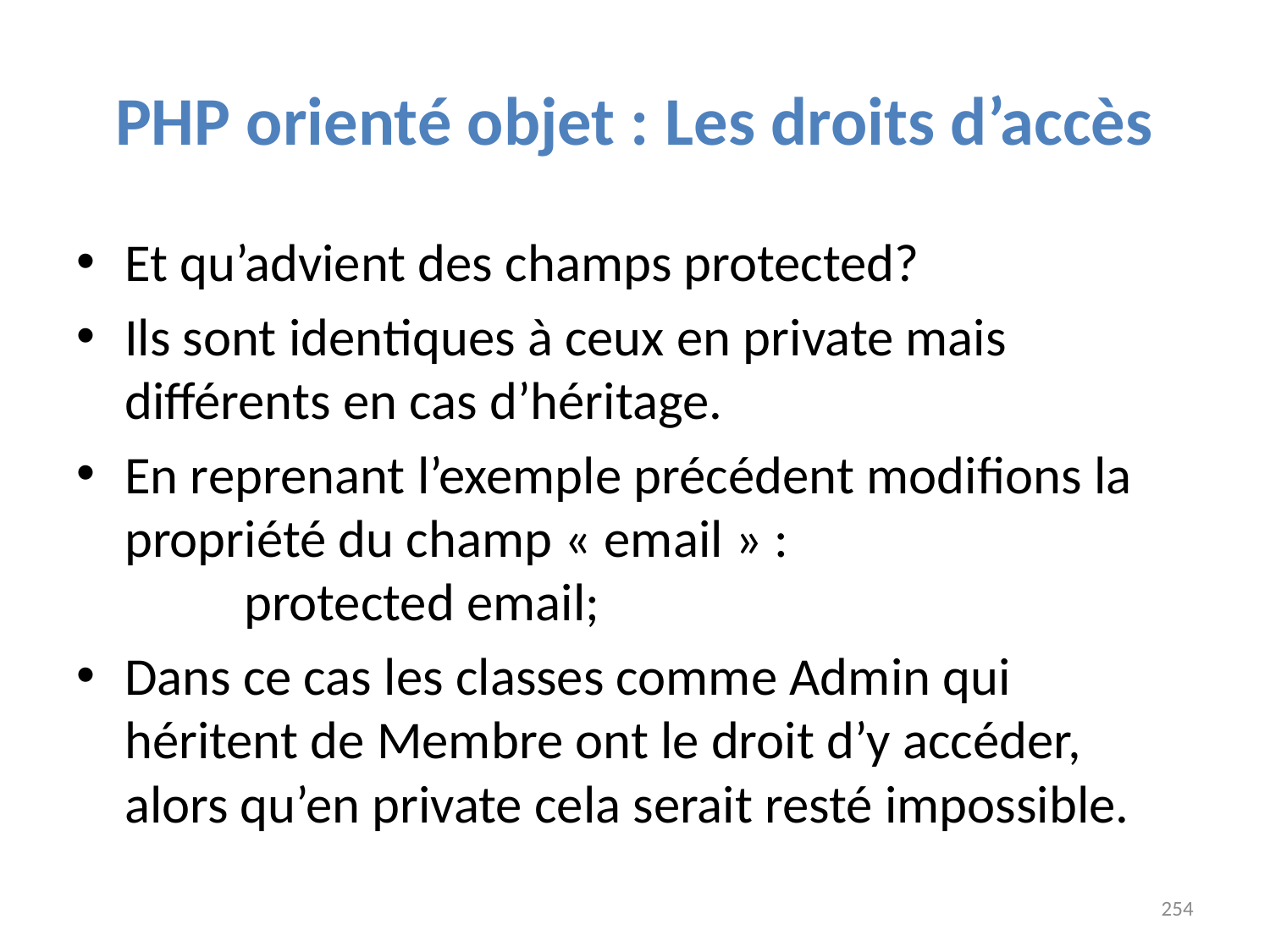

# PHP orienté objet : Les droits d’accès
Et qu’advient des champs protected?
Ils sont identiques à ceux en private mais différents en cas d’héritage.
En reprenant l’exemple précédent modifions la propriété du champ « email » :
		protected email;
Dans ce cas les classes comme Admin qui héritent de Membre ont le droit d’y accéder, alors qu’en private cela serait resté impossible.

254